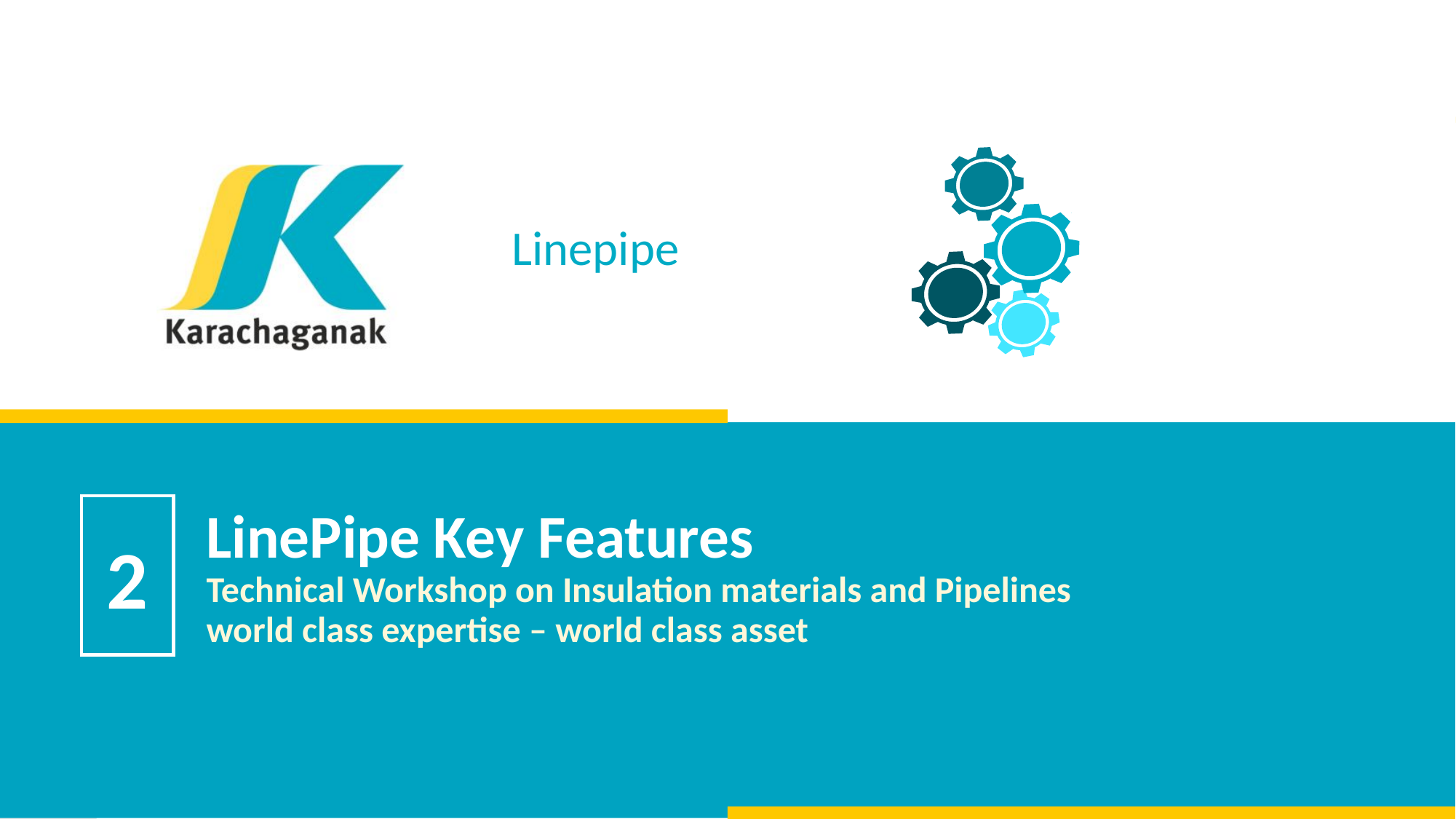

Linepipe
# LinePipe Key Features Technical Workshop on Insulation materials and Pipelines world class expertise – world class asset
2